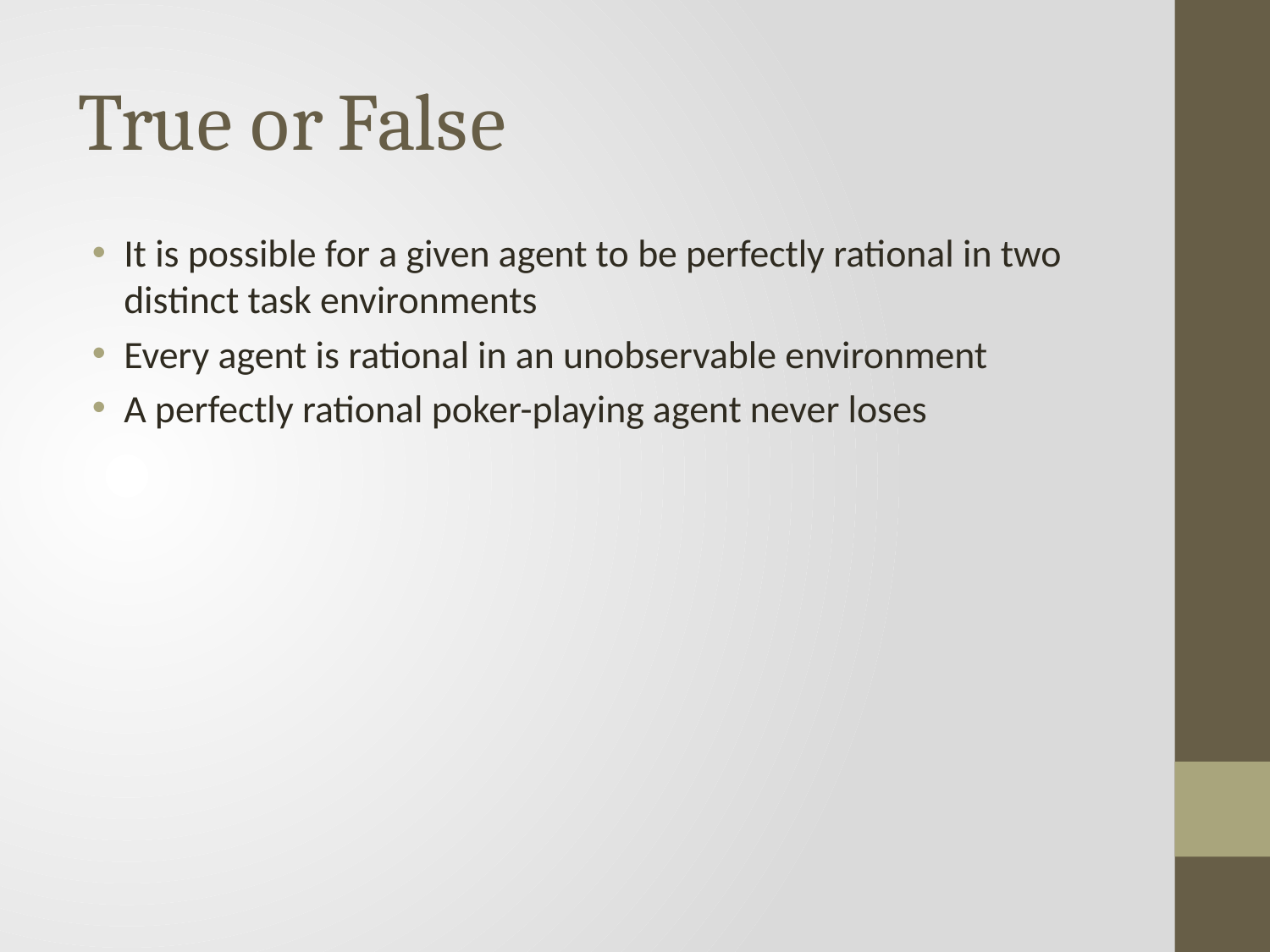

# True or False
It is possible for a given agent to be perfectly rational in two distinct task environments
Every agent is rational in an unobservable environment
A perfectly rational poker-playing agent never loses